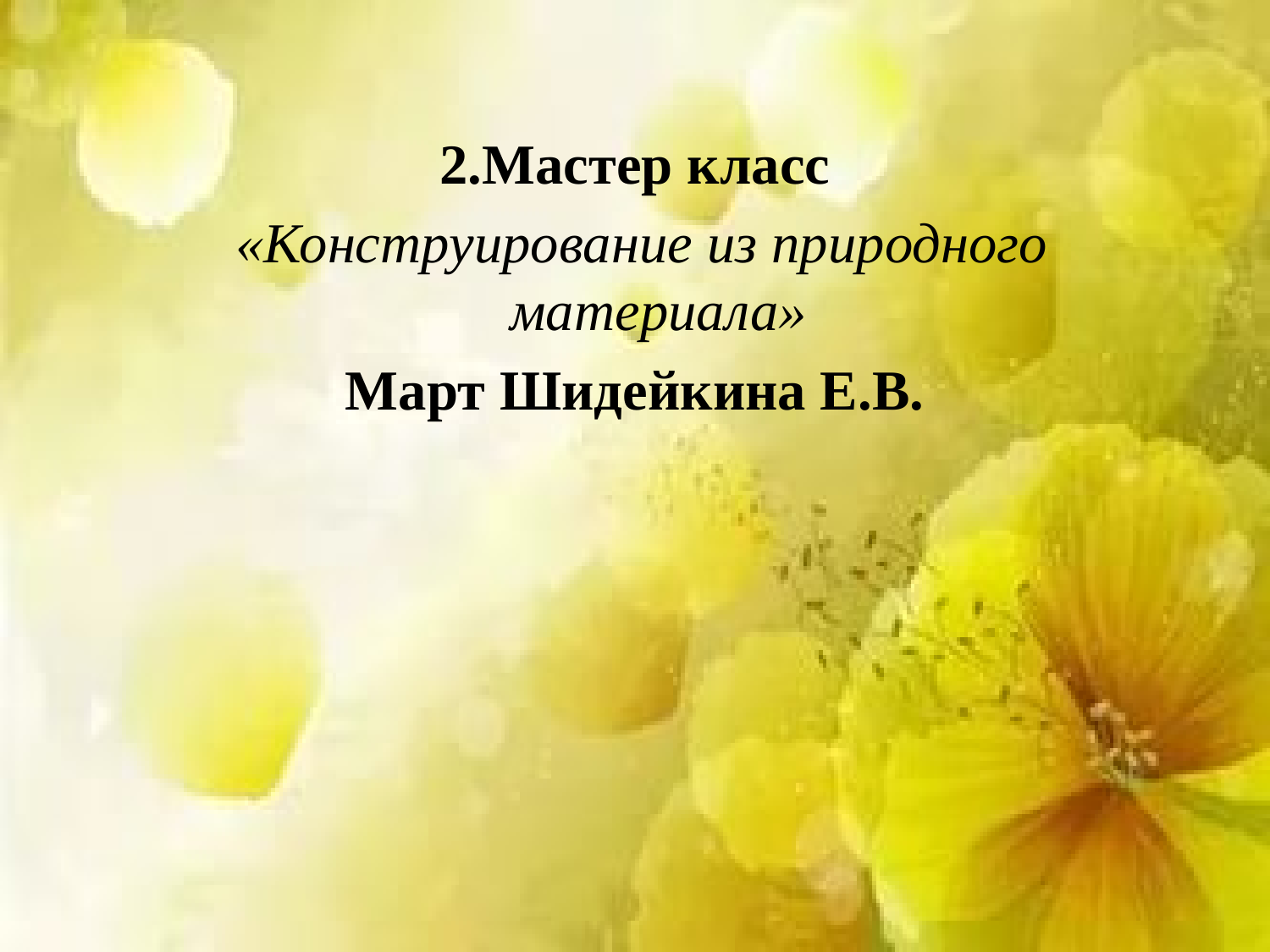

2.Мастер класс
 «Конструирование из природного материала»
Март Шидейкина Е.В.